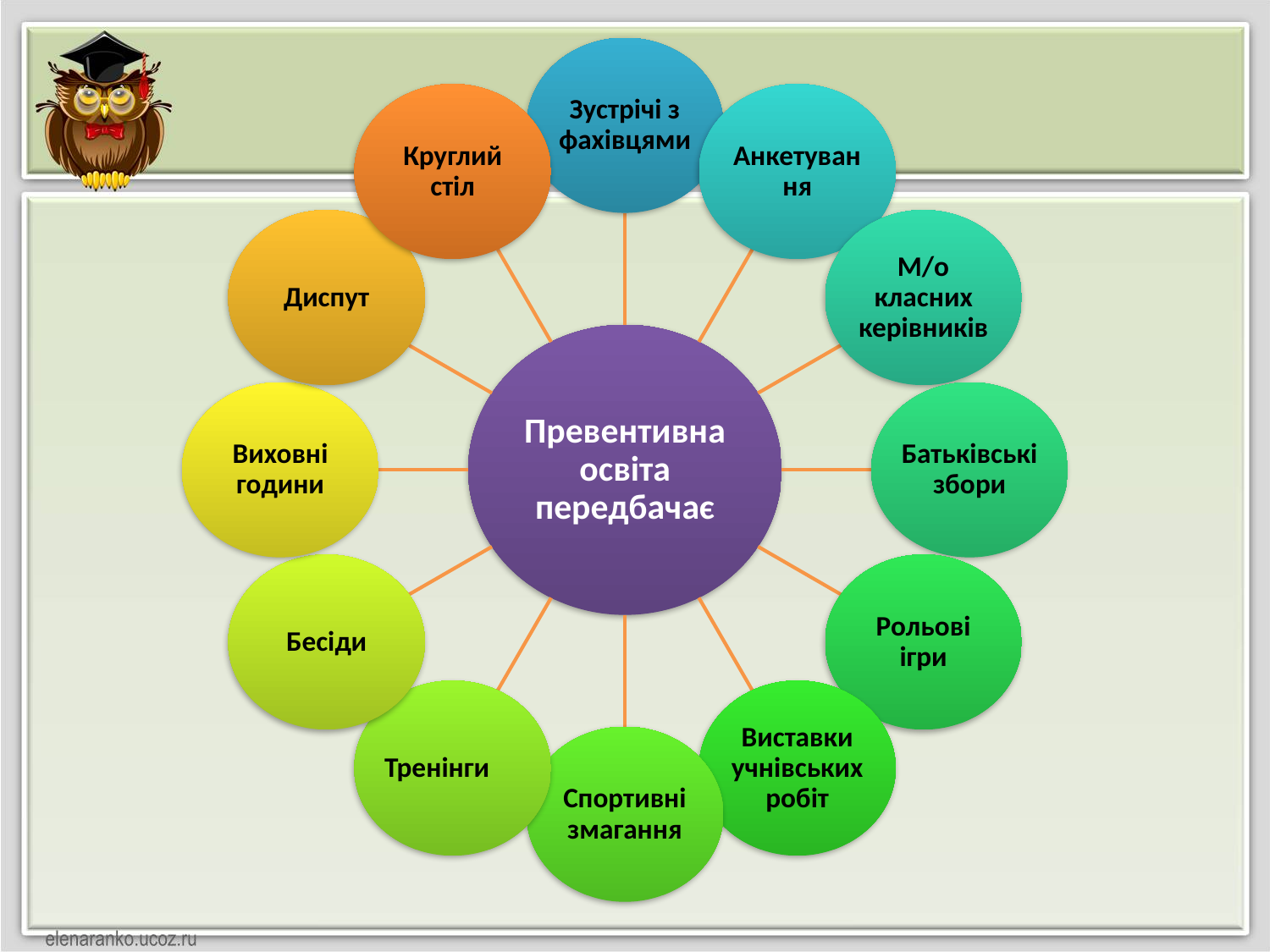

Превентивна освіта передбачає

Зустрічі з фахівцями

Анкетування

М/о класних керівників

Батьківські збори

Рольові ігри

Виставки учнівських робіт

Спортивні змагання

Тренінги

Бесіди

Виховні години

Диспут

Круглий стіл